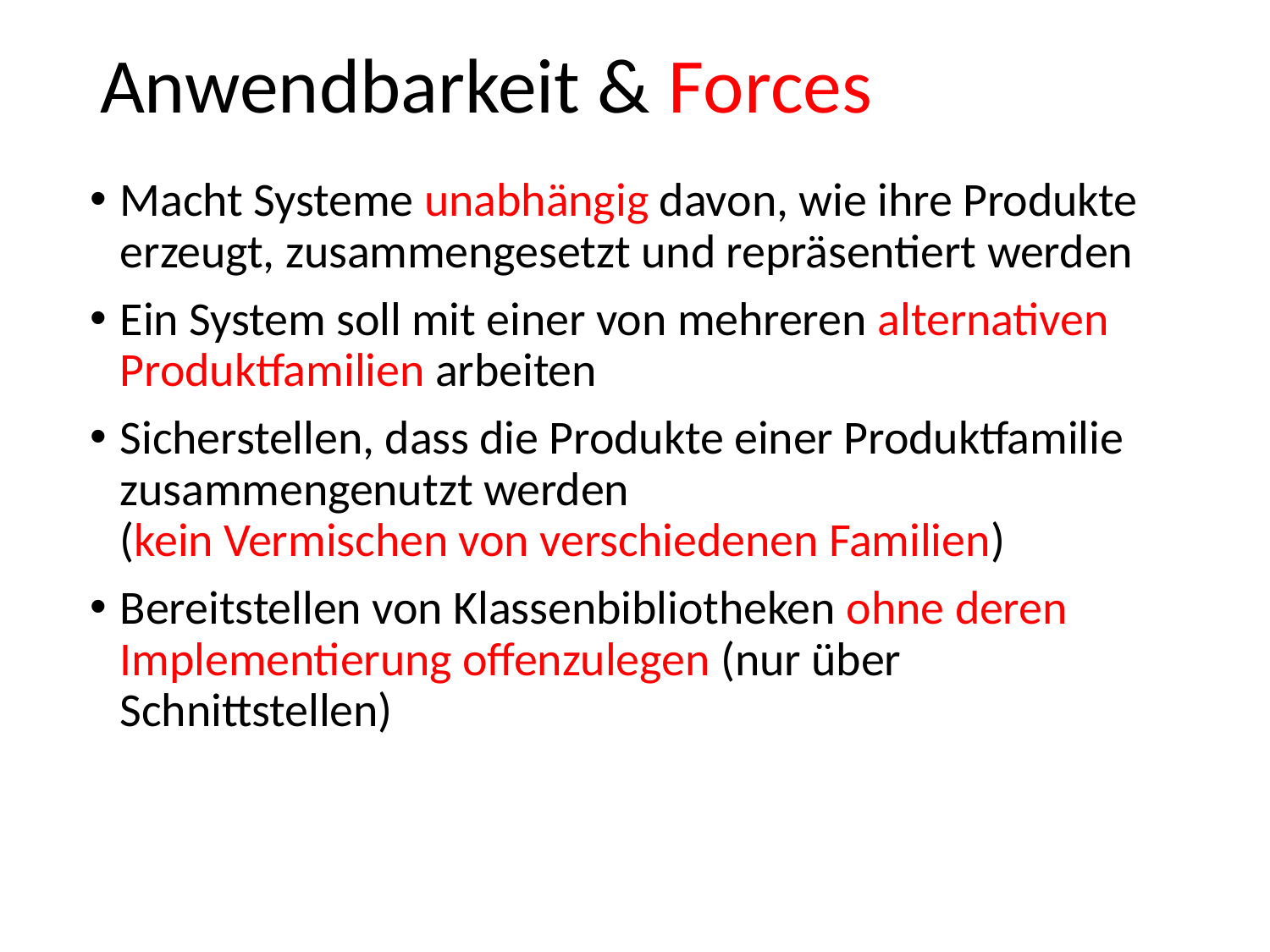

# Anwendbarkeit & Forces
Macht Systeme unabhängig davon, wie ihre Produkte erzeugt, zusammengesetzt und repräsentiert werden
Ein System soll mit einer von mehreren alternativen Produktfamilien arbeiten
Sicherstellen, dass die Produkte einer Produktfamilie zusammengenutzt werden
(kein Vermischen von verschiedenen Familien)
Bereitstellen von Klassenbibliotheken ohne deren Implementierung offenzulegen (nur über Schnittstellen)